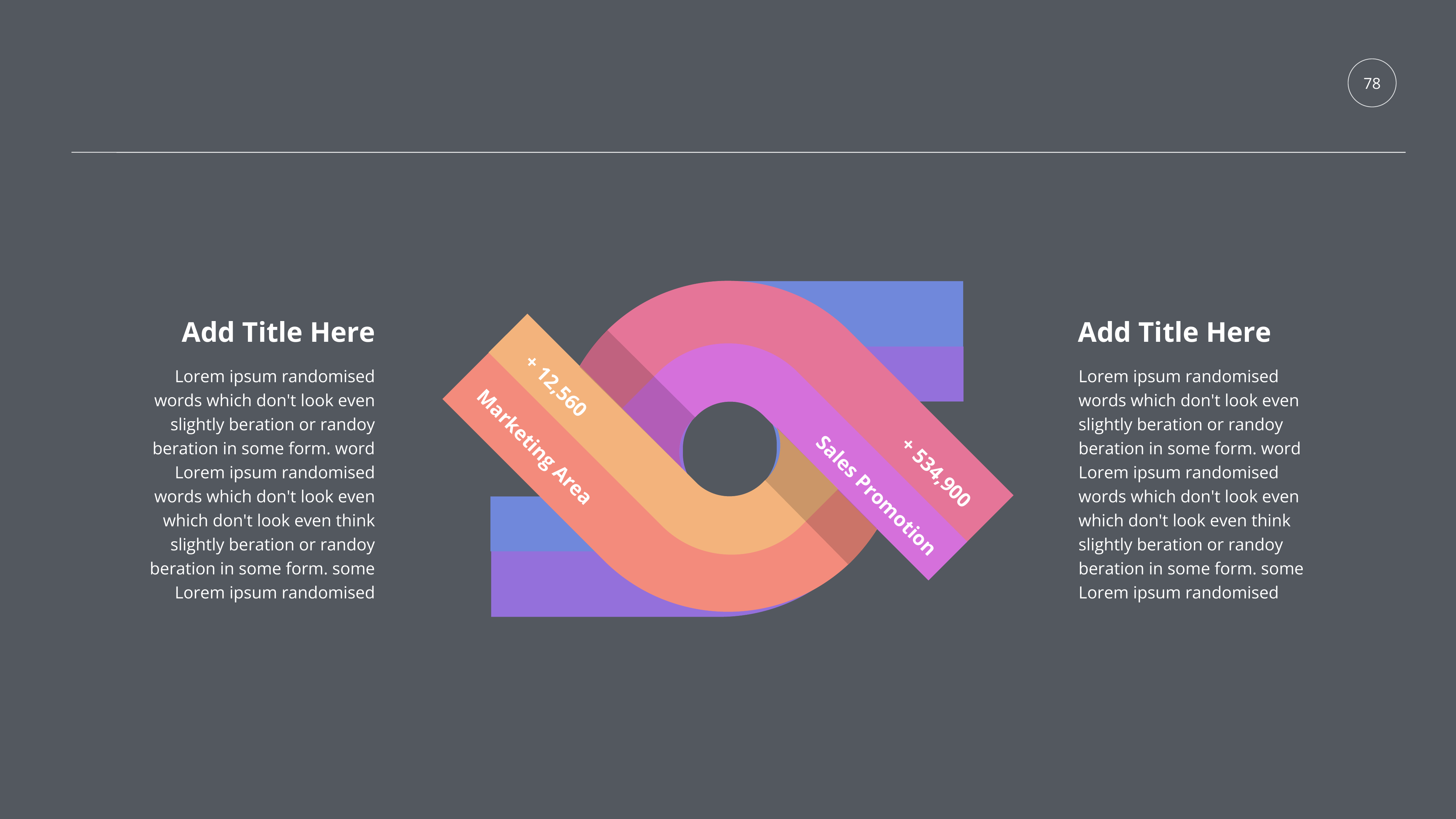

78

Add Title Here
Add Title Here

Lorem ipsum randomised words which don't look even slightly beration or randoy beration in some form. word Lorem ipsum randomised words which don't look even which don't look even think slightly beration or randoy beration in some form. some Lorem ipsum randomised
Lorem ipsum randomised words which don't look even slightly beration or randoy beration in some form. word Lorem ipsum randomised words which don't look even which don't look even think slightly beration or randoy beration in some form. some Lorem ipsum randomised
+ 12,560

Marketing Area
+ 534,900
Sales Promotion